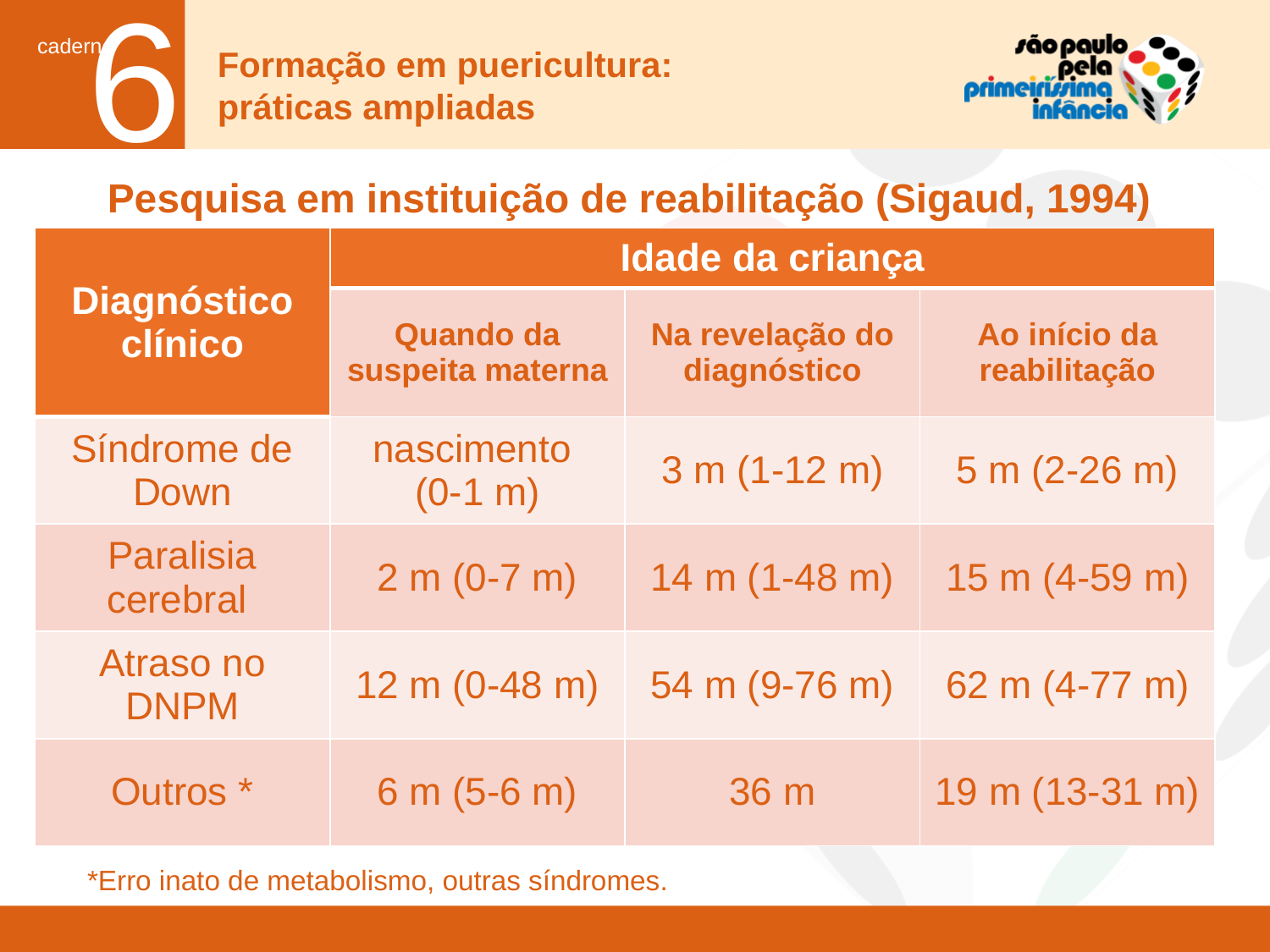

Pesquisa em instituição de reabilitação (Sigaud, 1994)
| Diagnóstico clínico | Idade da criança |  |  |
| --- | --- | --- | --- |
|  | Quando da suspeita materna | Na revelação do diagnóstico | Ao início da reabilitação |
| Síndrome de Down | nascimento (0-1 m) | 3 m (1-12 m) | 5 m (2-26 m) |
| Paralisia cerebral | 2 m (0-7 m) | 14 m (1-48 m) | 15 m (4-59 m) |
| Atraso no DNPM | 12 m (0-48 m) | 54 m (9-76 m) | 62 m (4-77 m) |
| Outros \* | 6 m (5-6 m) | 36 m | 19 m (13-31 m) |
*Erro inato de metabolismo, outras síndromes.